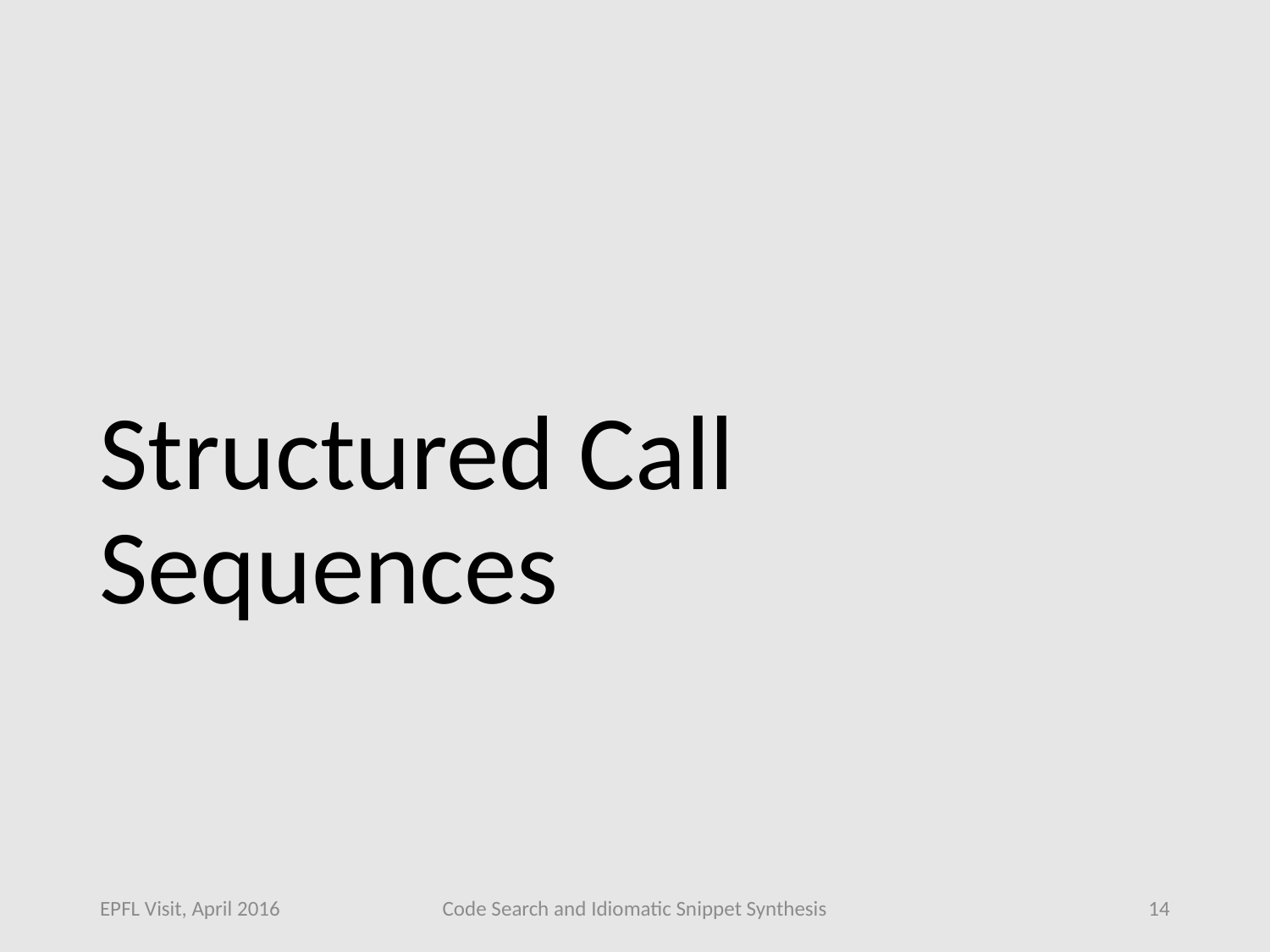

# Structured Call Sequences

EPFL Visit, April 2016
Code Search and Idiomatic Snippet Synthesis
14